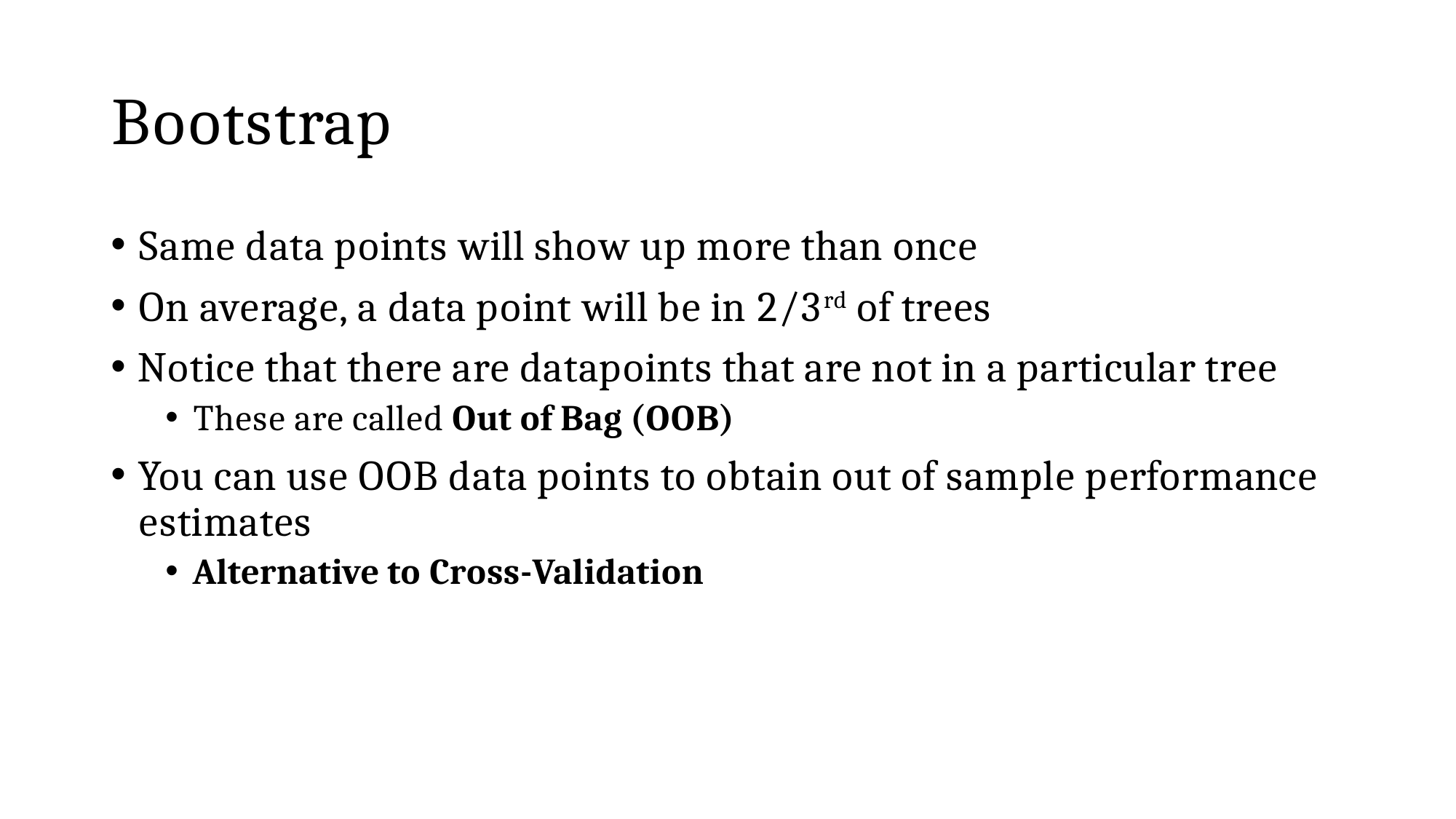

# Bootstrap
Same data points will show up more than once
On average, a data point will be in 2/3rd of trees
Notice that there are datapoints that are not in a particular tree
These are called Out of Bag (OOB)
You can use OOB data points to obtain out of sample performance estimates
Alternative to Cross-Validation